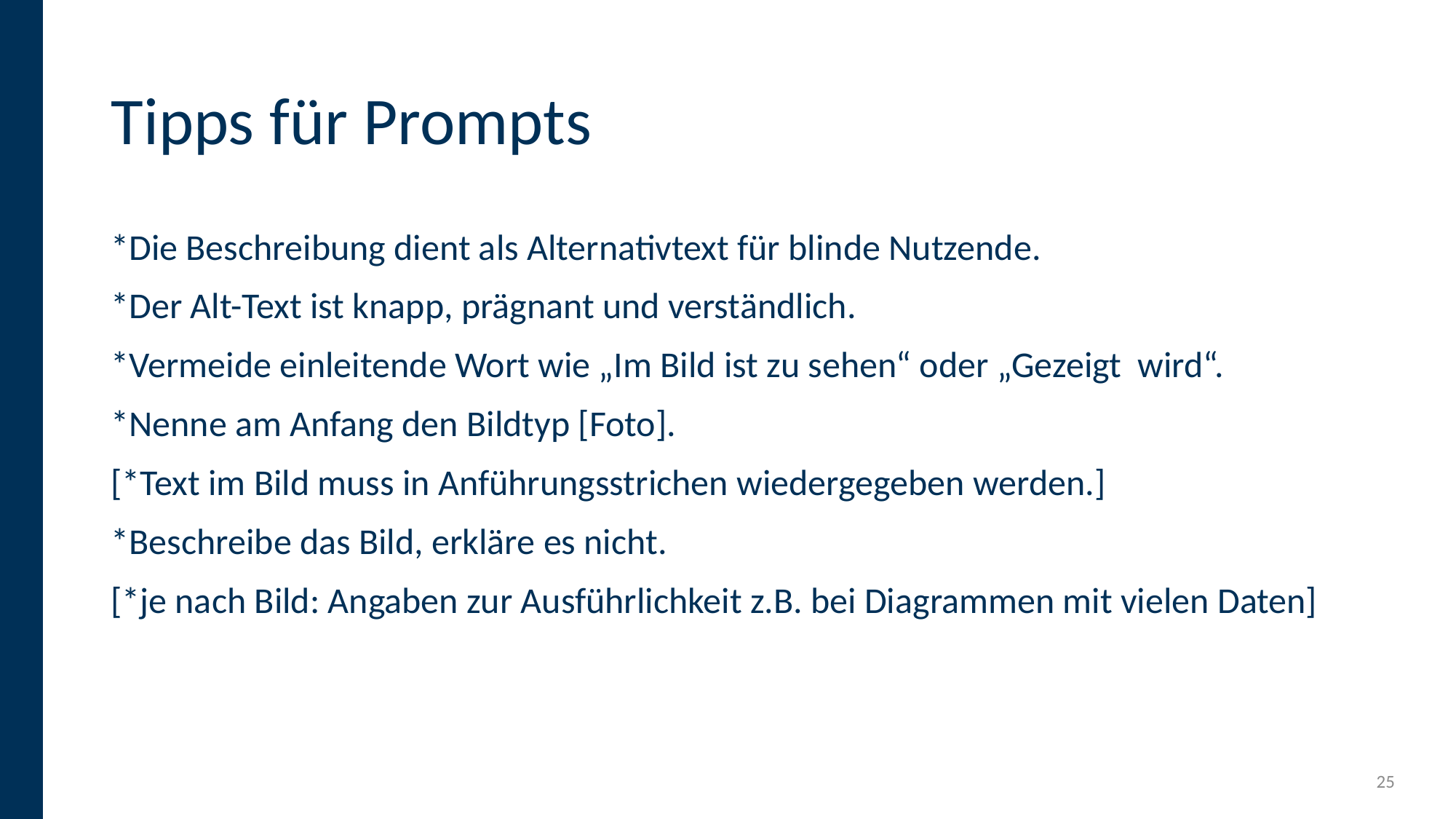

# Tipps für Prompts
*Die Beschreibung dient als Alternativtext für blinde Nutzende.
*Der Alt-Text ist knapp, prägnant und verständlich.
*Vermeide einleitende Wort wie „Im Bild ist zu sehen“ oder „Gezeigt  wird“.
*Nenne am Anfang den Bildtyp [Foto].
[*Text im Bild muss in Anführungsstrichen wiedergegeben werden.]
*Beschreibe das Bild, erkläre es nicht.
[*je nach Bild: Angaben zur Ausführlichkeit z.B. bei Diagrammen mit vielen Daten]
25